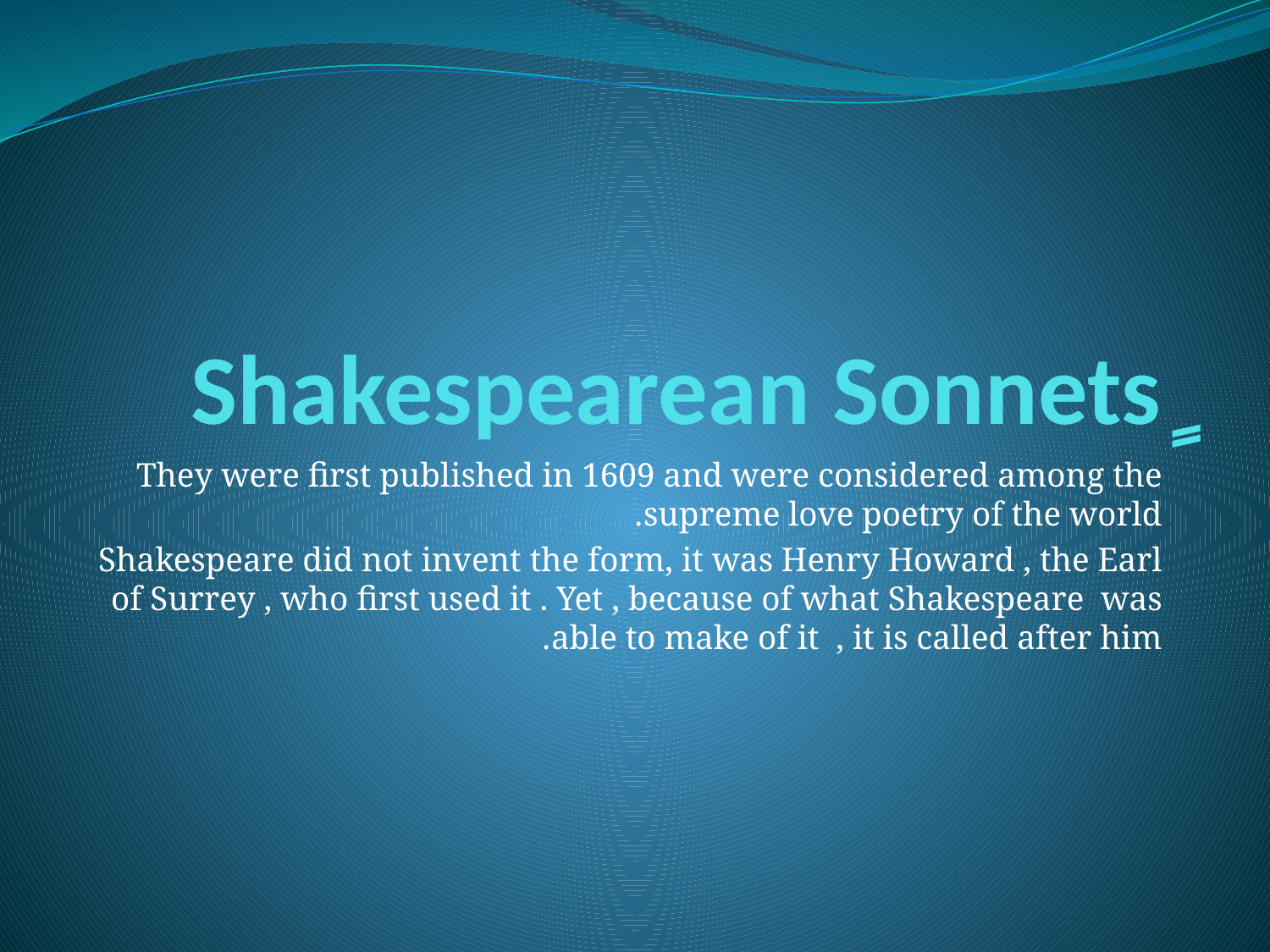

# Shakespearean Sonnetsٍ
They were first published in 1609 and were considered among the supreme love poetry of the world.
Shakespeare did not invent the form, it was Henry Howard , the Earl of Surrey , who first used it . Yet , because of what Shakespeare  was able to make of it  , it is called after him.